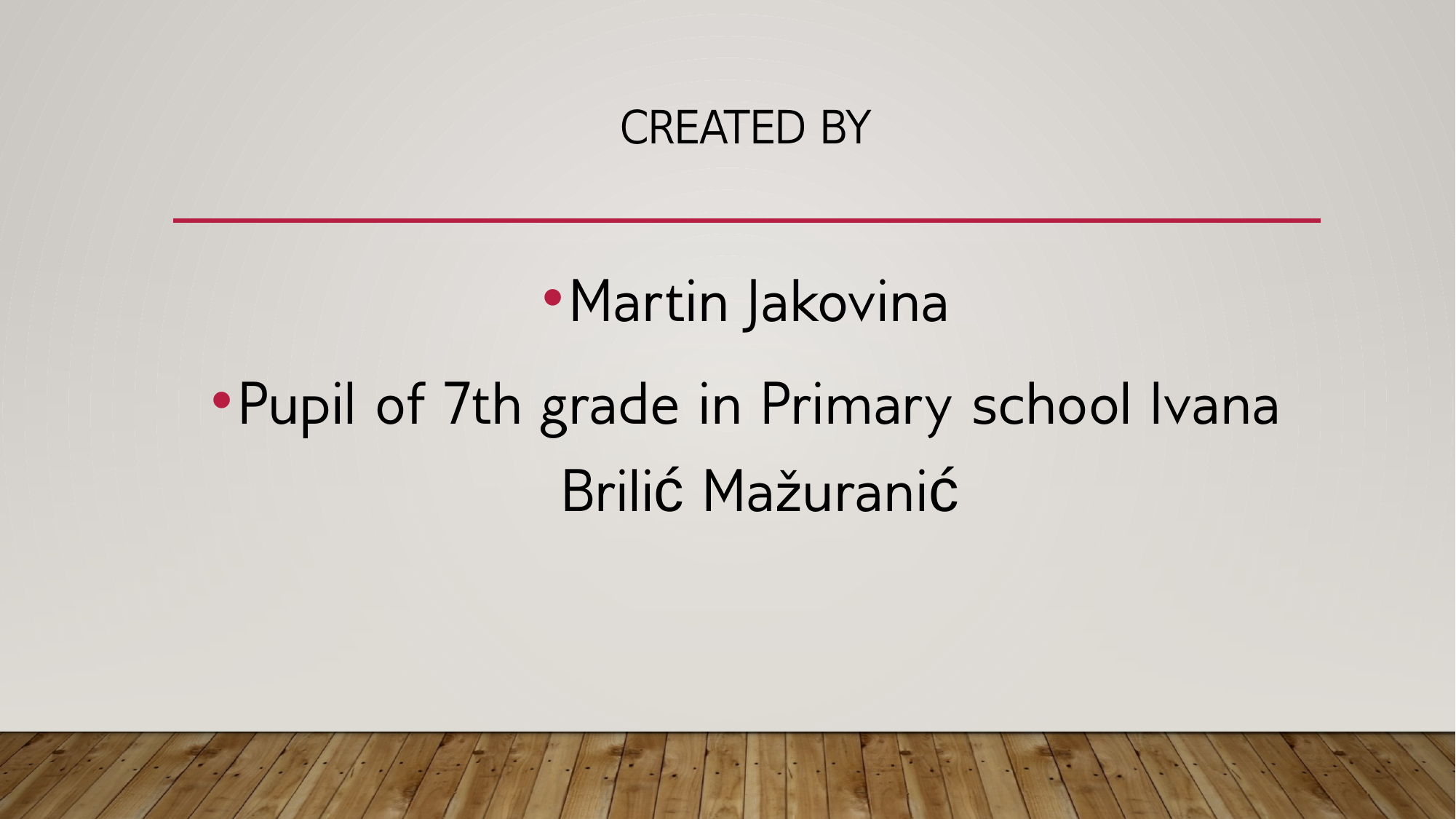

# Created by
Martin Jakovina
Pupil of 7th grade in Primary school Ivana Brilić Mažuranić